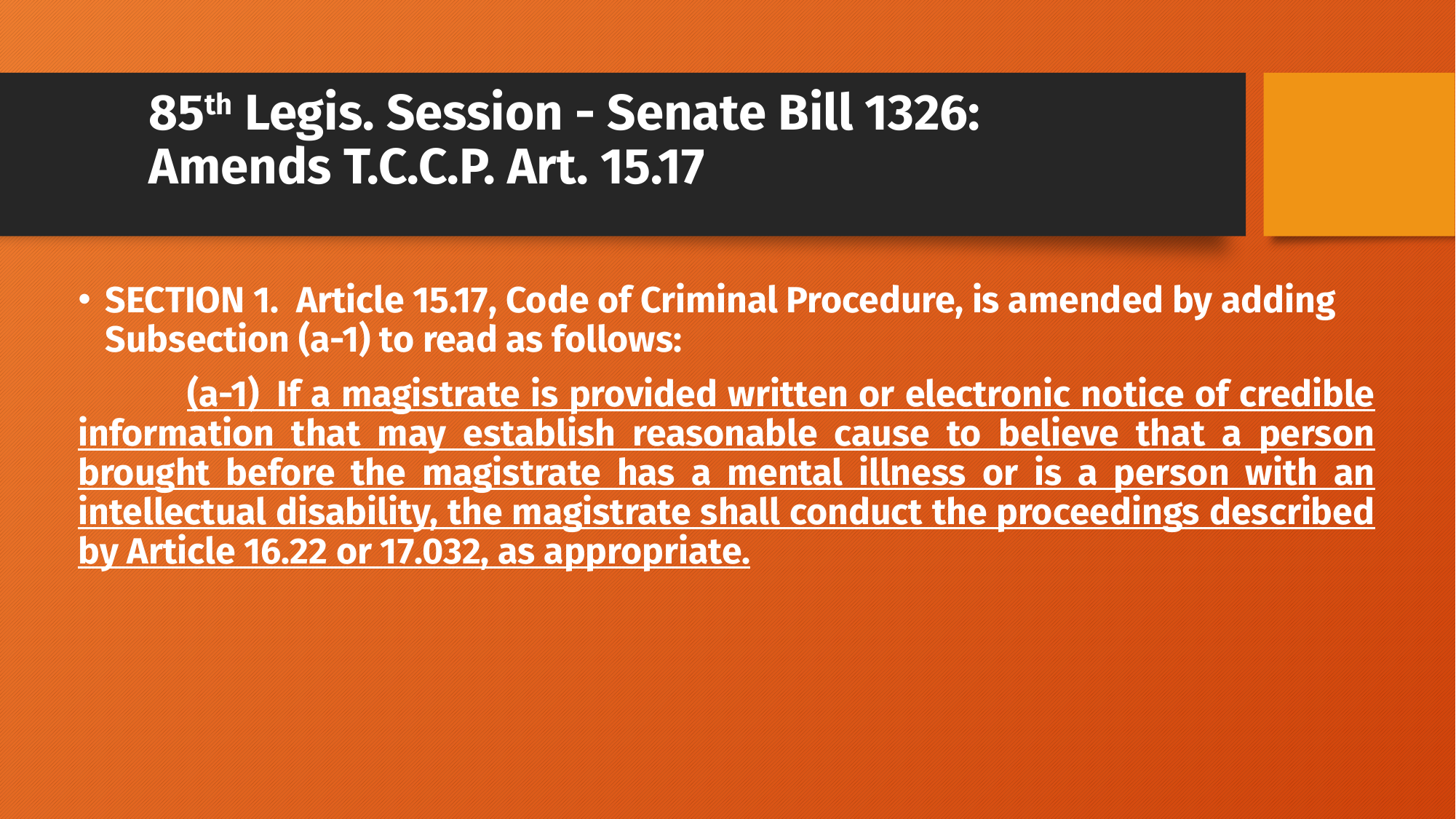

# 85th Legis. Session - Senate Bill 1326: Amends T.C.C.P. Art. 15.17
SECTION 1.  Article 15.17, Code of Criminal Procedure, is amended by adding Subsection (a-1) to read as follows:
	(a-1)  If a magistrate is provided written or electronic notice of credible information that may establish reasonable cause to believe that a person brought before the magistrate has a mental illness or is a person with an intellectual disability, the magistrate shall conduct the proceedings described by Article 16.22 or 17.032, as appropriate.